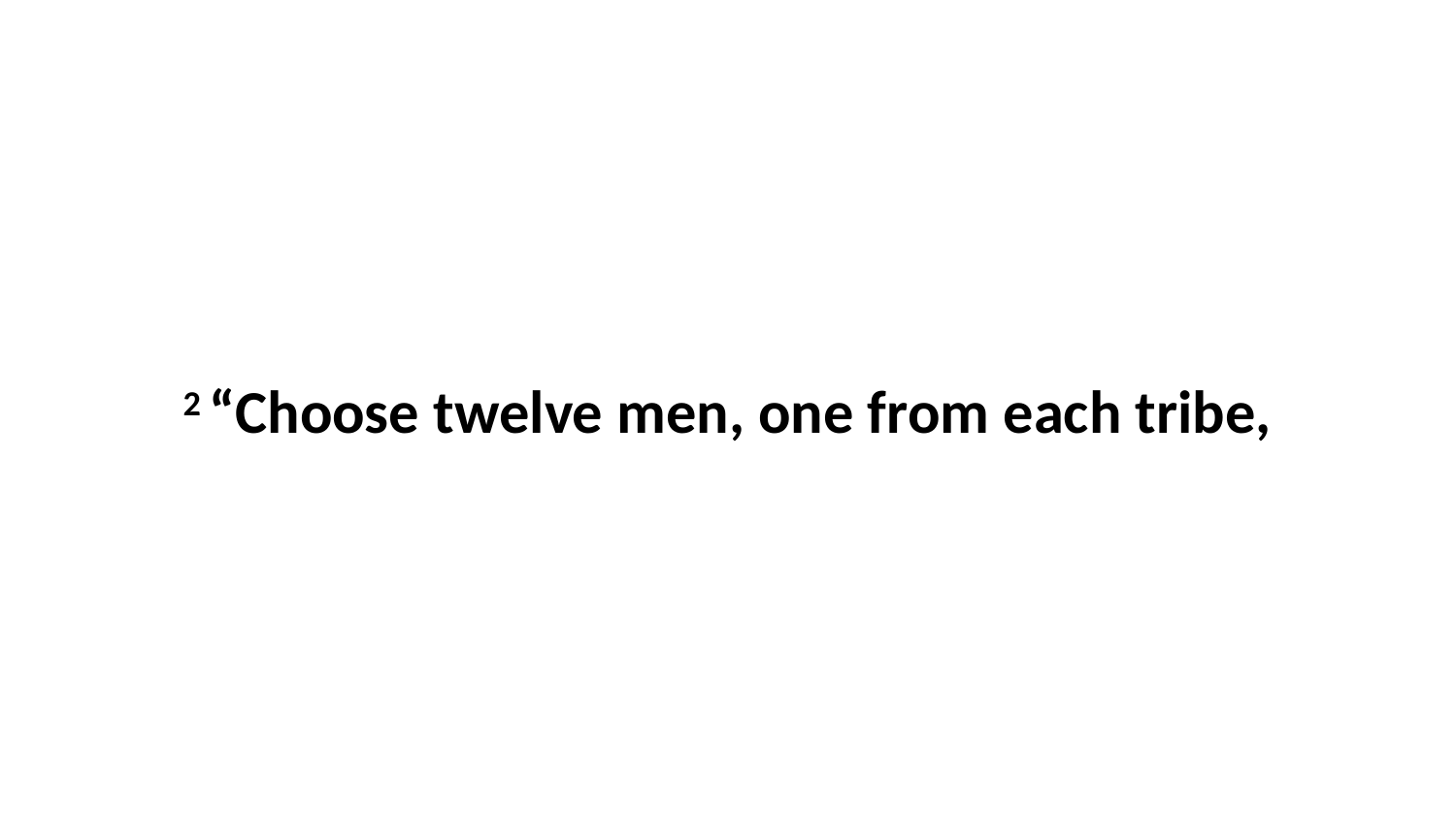

2 “Choose twelve men, one from each tribe,